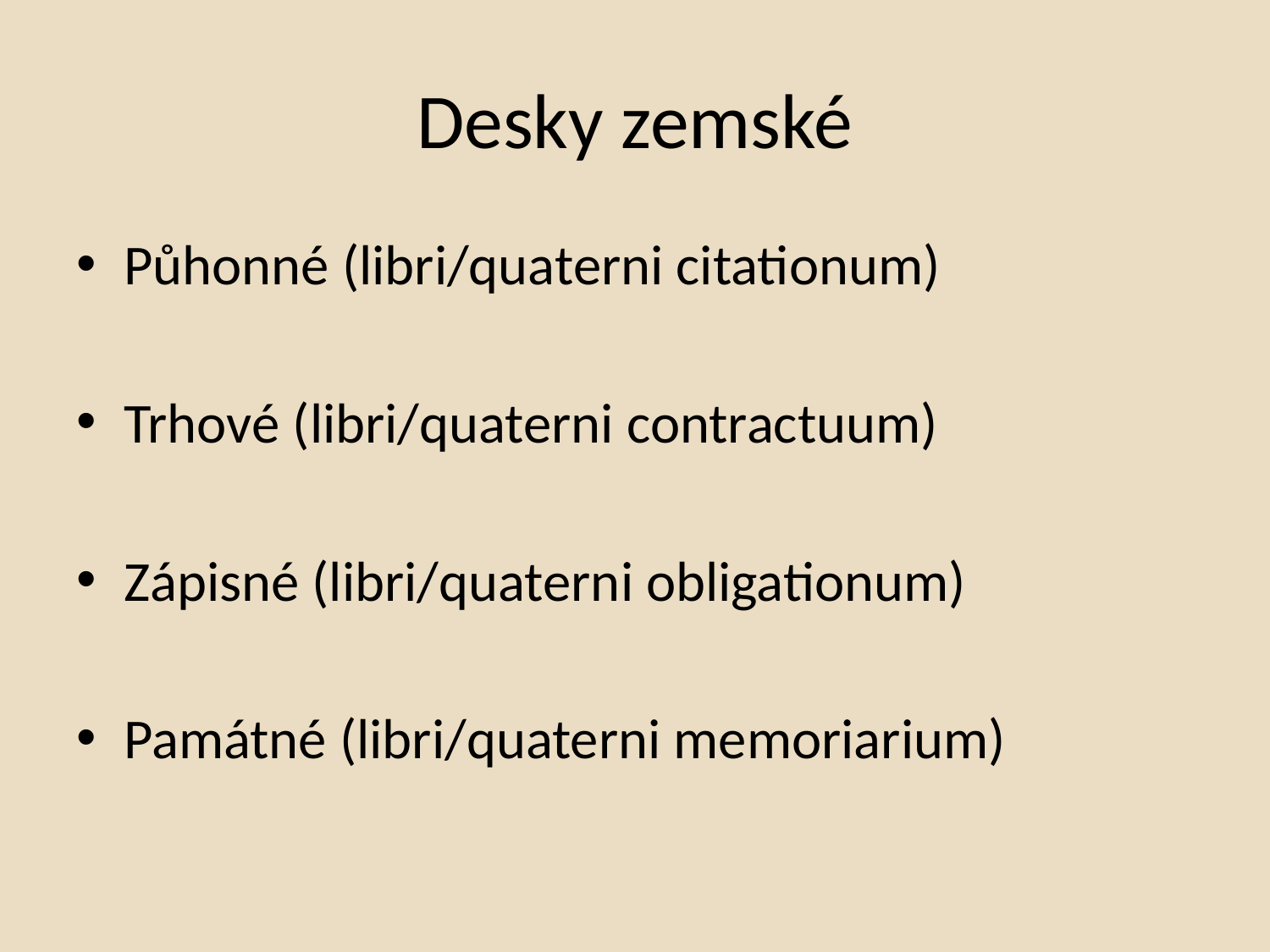

# Desky zemské
Půhonné (libri/quaterni citationum)

Trhové (libri/quaterni contractuum)

Zápisné (libri/quaterni obligationum)

Památné (libri/quaterni memoriarium)